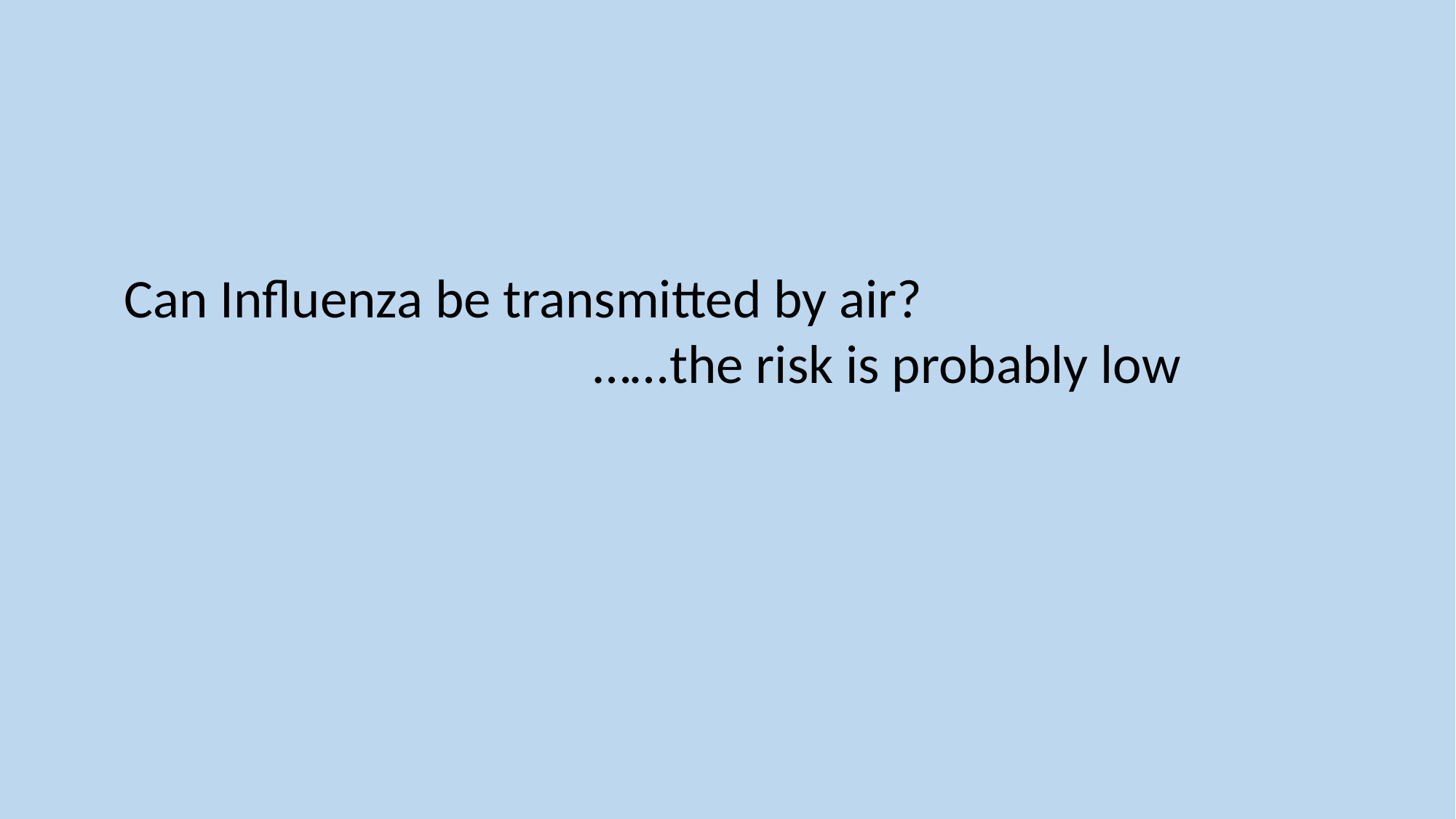

Can Influenza be transmitted by air?
                                      ……the risk is probably low